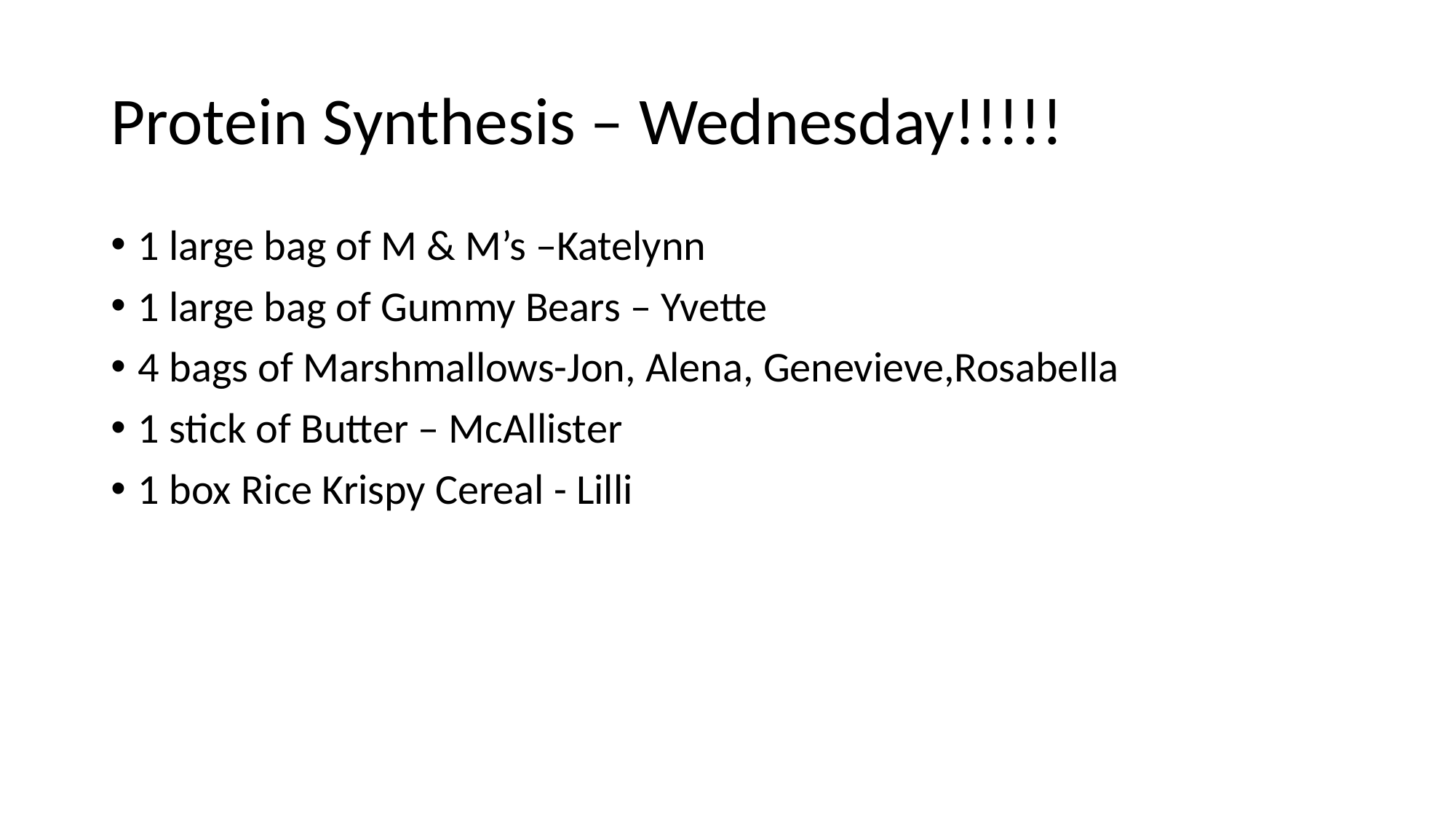

# Protein Synthesis – Wednesday!!!!!
1 large bag of M & M’s –Katelynn
1 large bag of Gummy Bears – Yvette
4 bags of Marshmallows-Jon, Alena, Genevieve,Rosabella
1 stick of Butter – McAllister
1 box Rice Krispy Cereal - Lilli